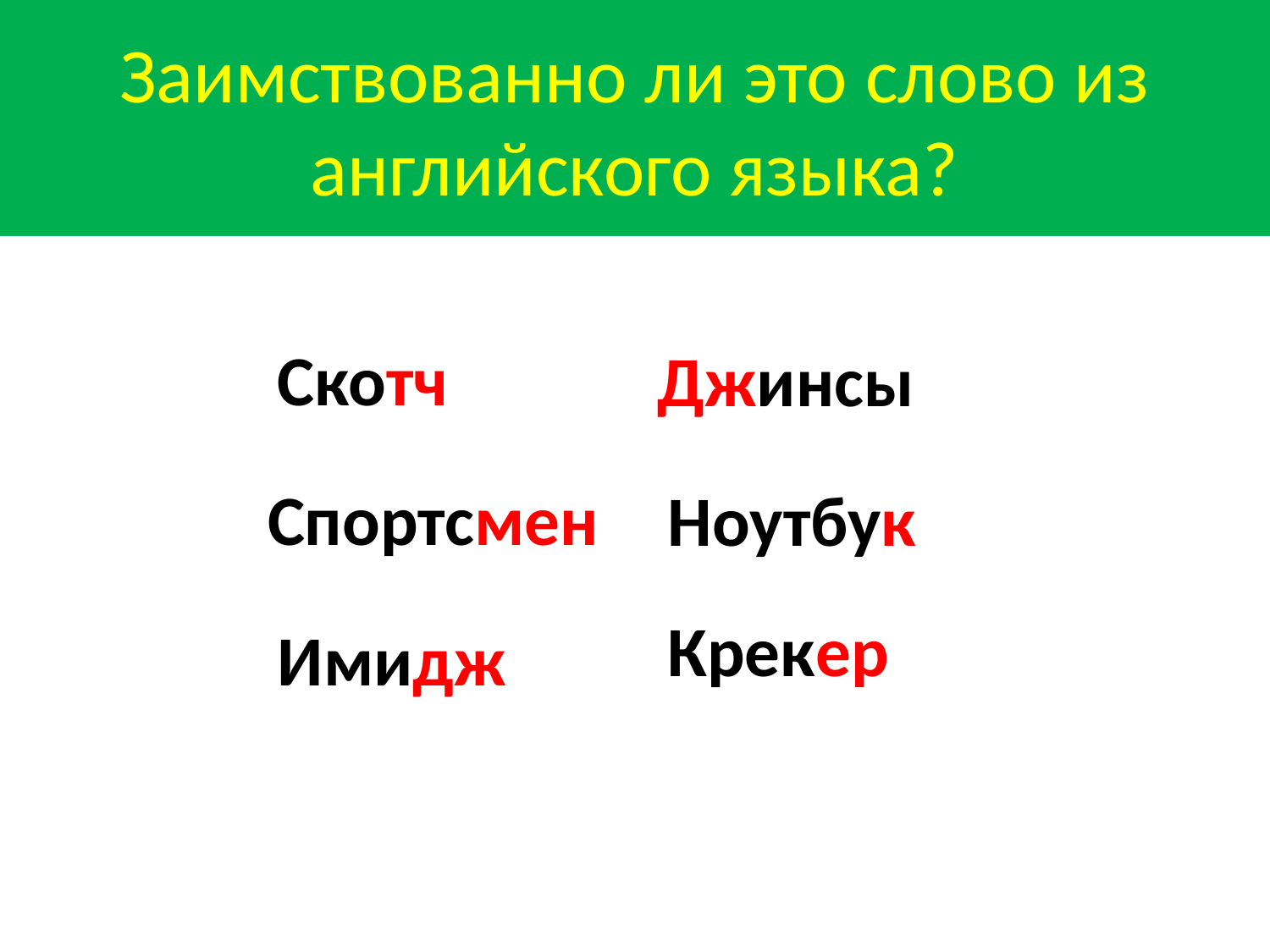

# Заимствованно ли это слово из английского языка?
Скотч
Джинсы

Спортсмен

Ноутбук

Крекер

Имидж